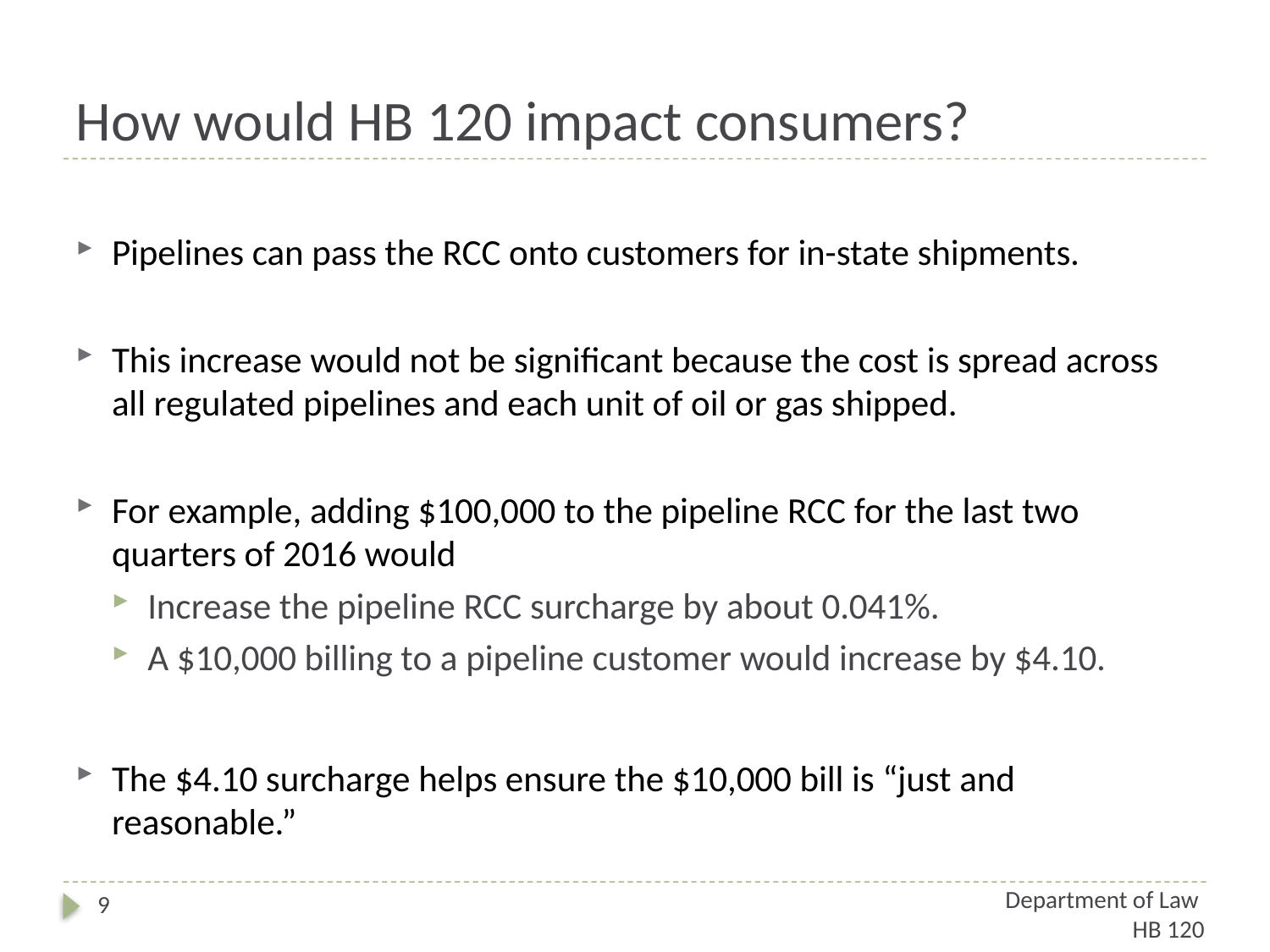

# How would HB 120 impact consumers?

Pipelines can pass the RCC onto customers for in-state shipments.

This increase would not be significant because the cost is spread across all regulated pipelines and each unit of oil or gas shipped.

For example, adding $100,000 to the pipeline RCC for the last two quarters of 2016 would
Increase the pipeline RCC surcharge by about 0.041%.
A $10,000 billing to a pipeline customer would increase by $4.10.

The $4.10 surcharge helps ensure the $10,000 bill is “just and reasonable.”
Department of Law
HB 120
9